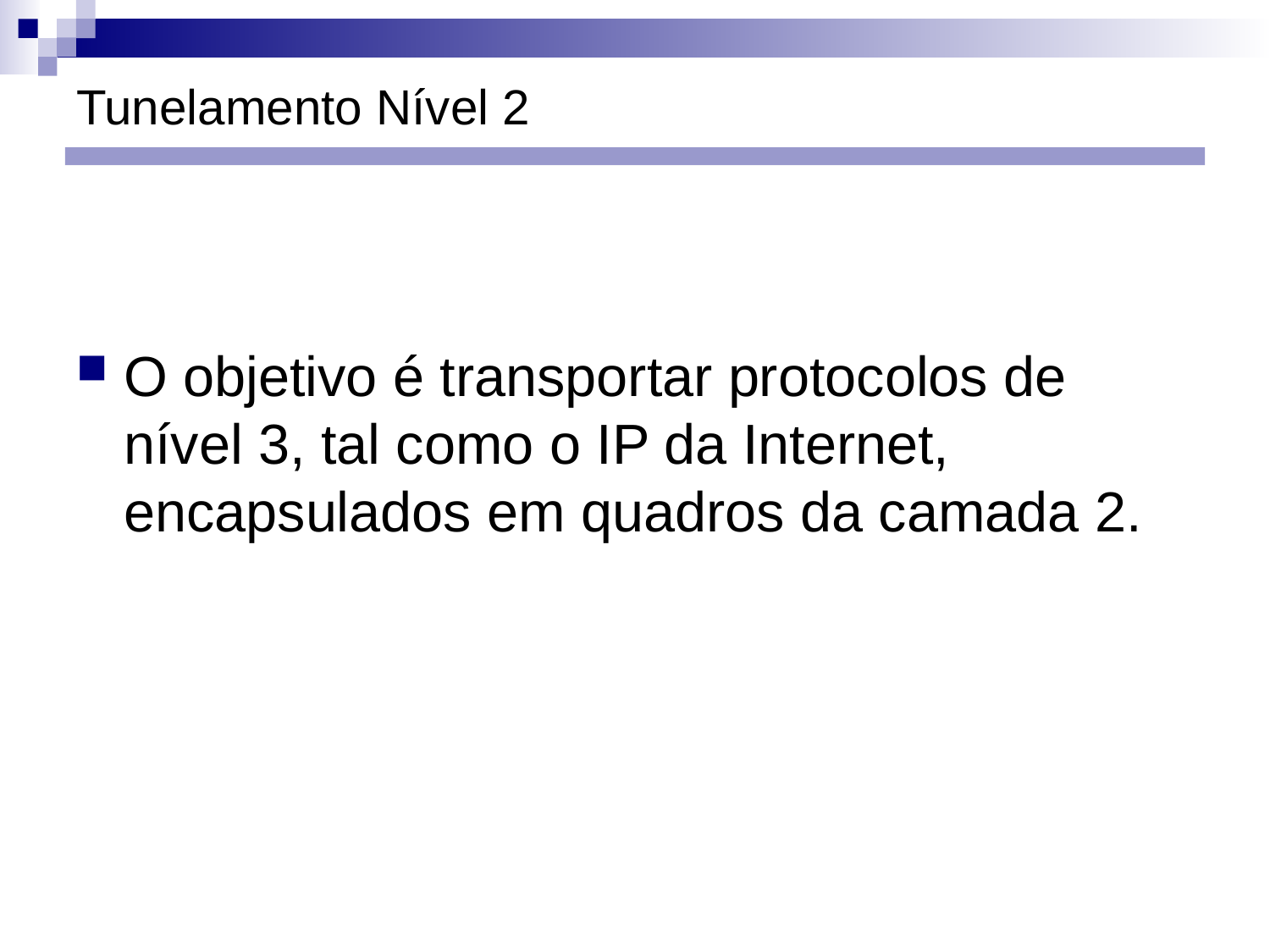

# Tunelamento Nível 2

O objetivo é transportar protocolos de nível 3, tal como o IP da Internet, encapsulados em quadros da camada 2.